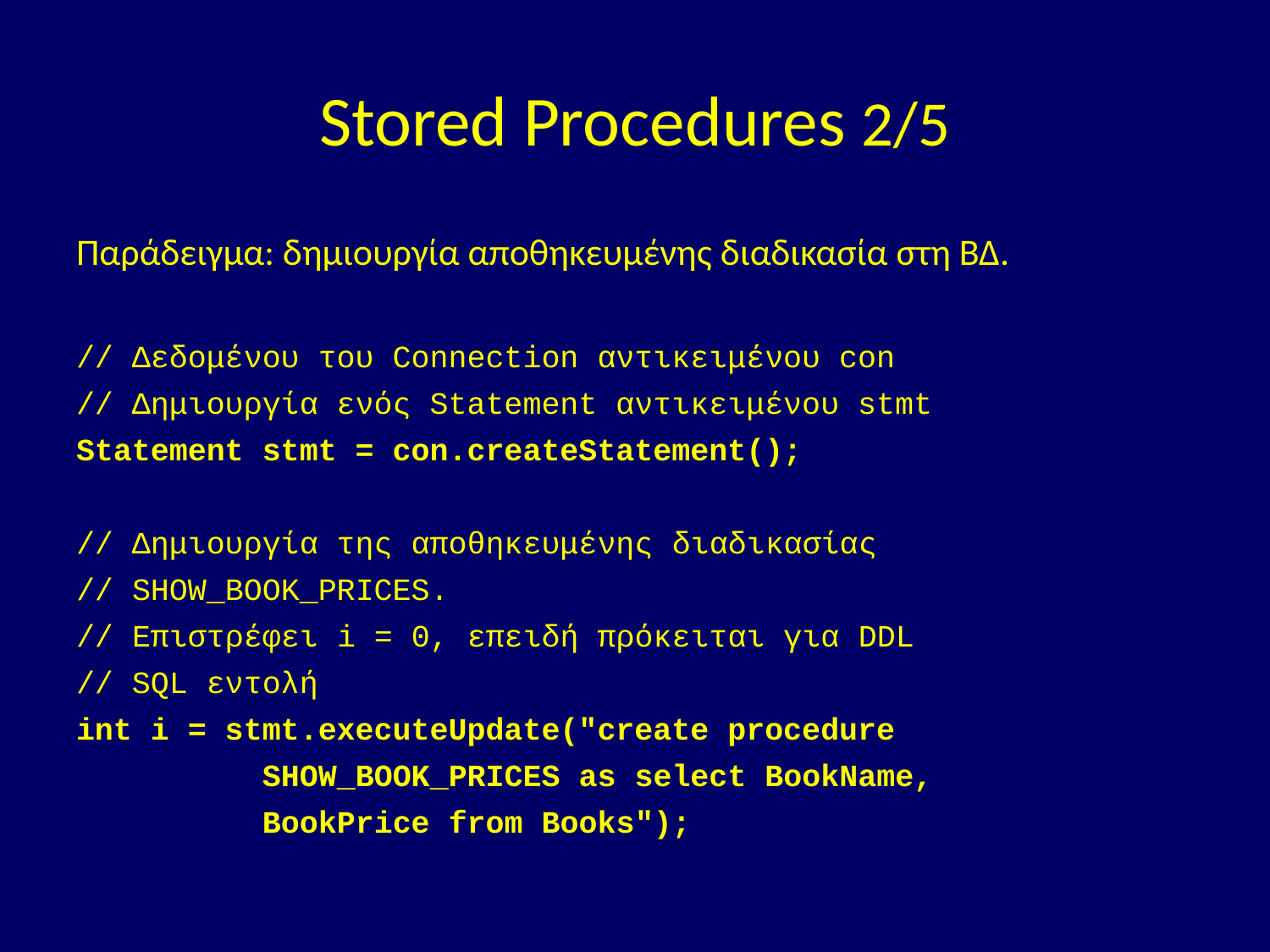

# Stored Procedures 2/5
Παράδειγμα: δημιουργία αποθηκευμένης διαδικασία στη ΒΔ.

// Δεδομένου του Connection αντικειμένου con
// Δημιουργία ενός Statement αντικειμένου stmt
Statement stmt = con.createStatement();

// Δημιουργία της αποθηκευμένης διαδικασίας
// SHOW_BOOK_PRICES.
// Επιστρέφει i = 0, επειδή πρόκειται για DDL
// SQL εντολή
int i = stmt.executeUpdate("create procedure
          SHOW_BOOK_PRICES as select BookName,
          BookPrice from Books");